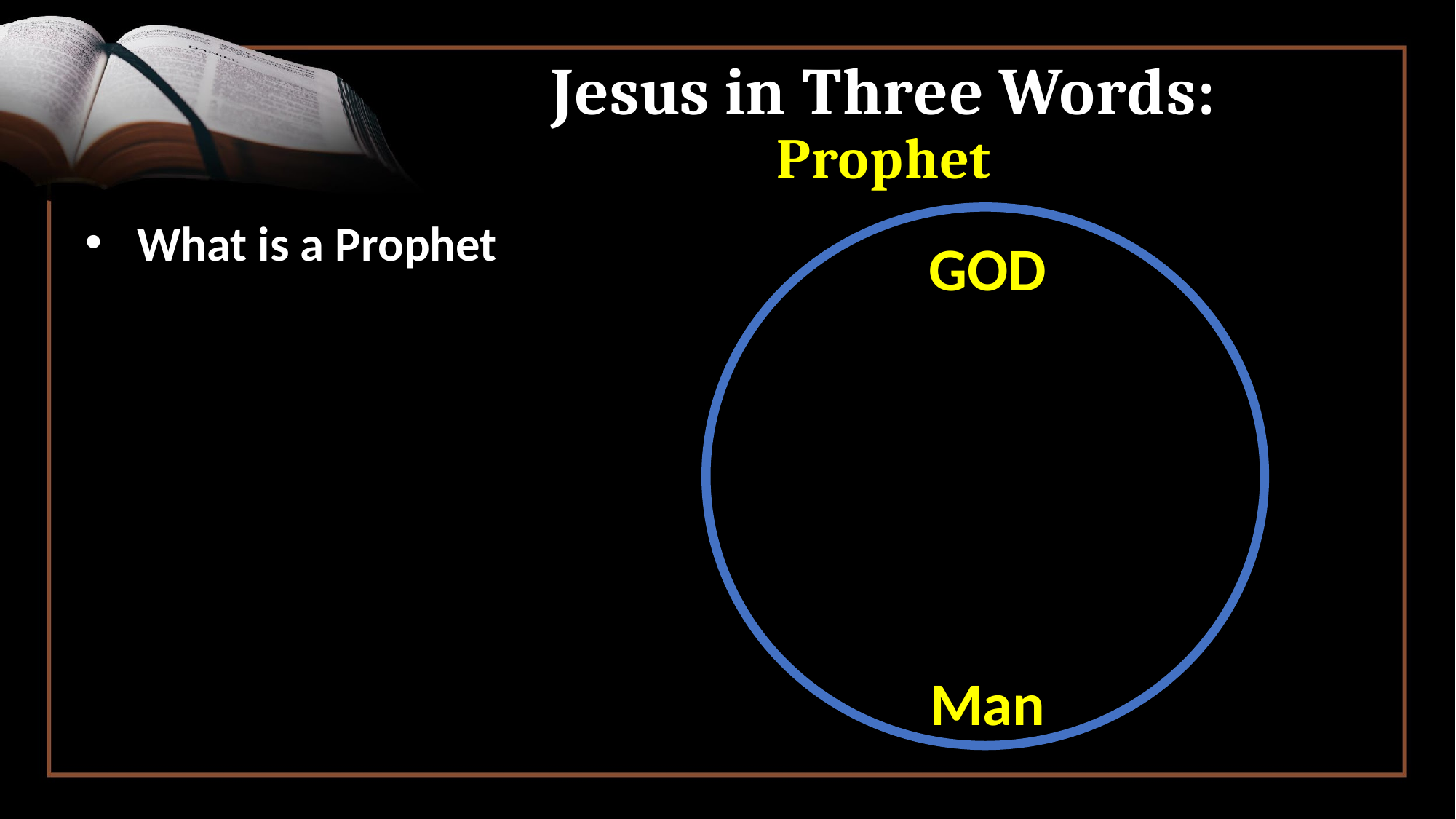

# Jesus in Three Words: Prophet
 What is a Prophet

GOD
Man